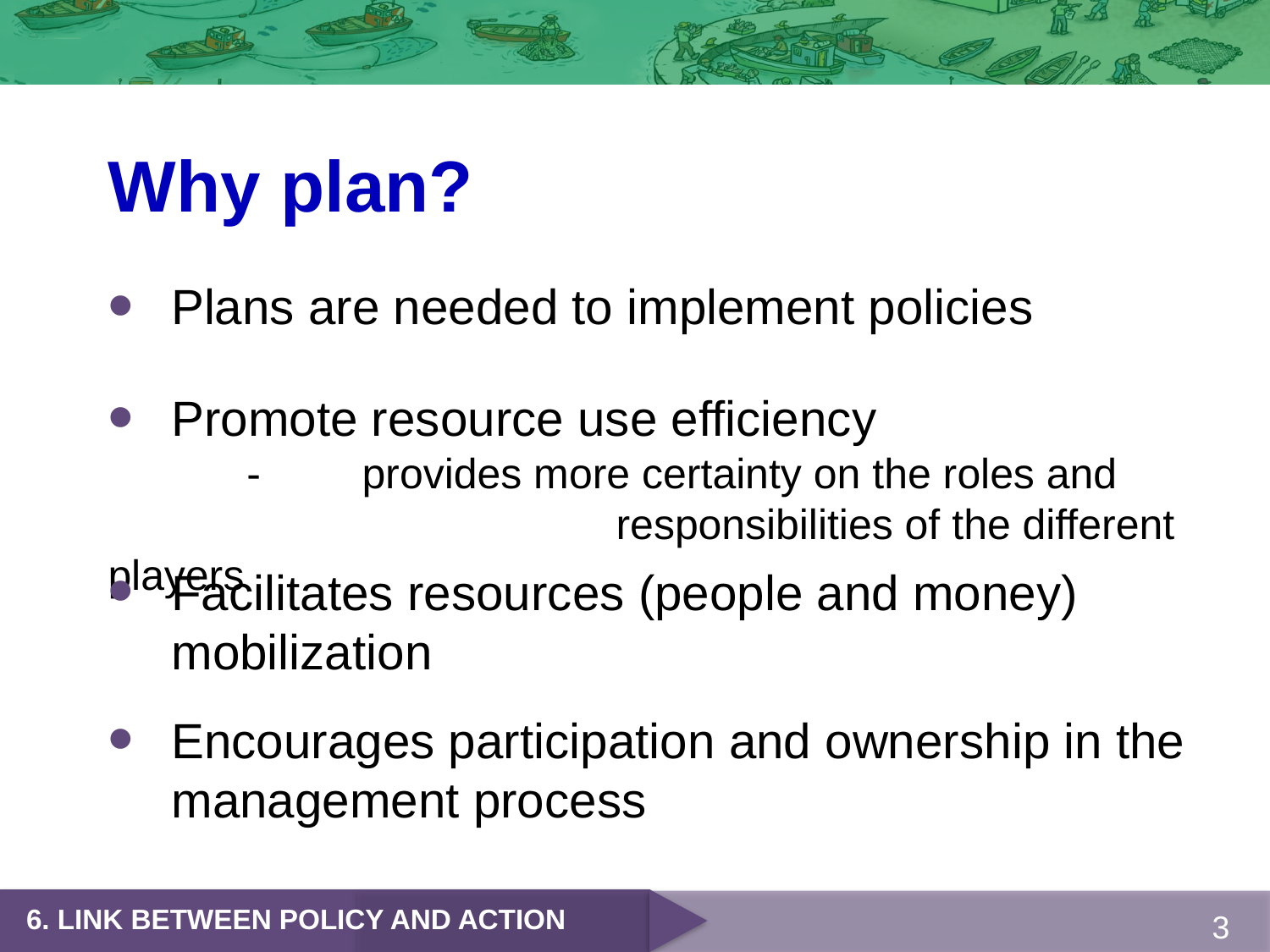

Why plan?

Plans are needed to implement policies
Promote resource use efficiency
	 - 	provides more certainty on the roles and 				responsibilities of the different players

Facilitates resources (people and money) mobilization

Encourages participation and ownership in the management process